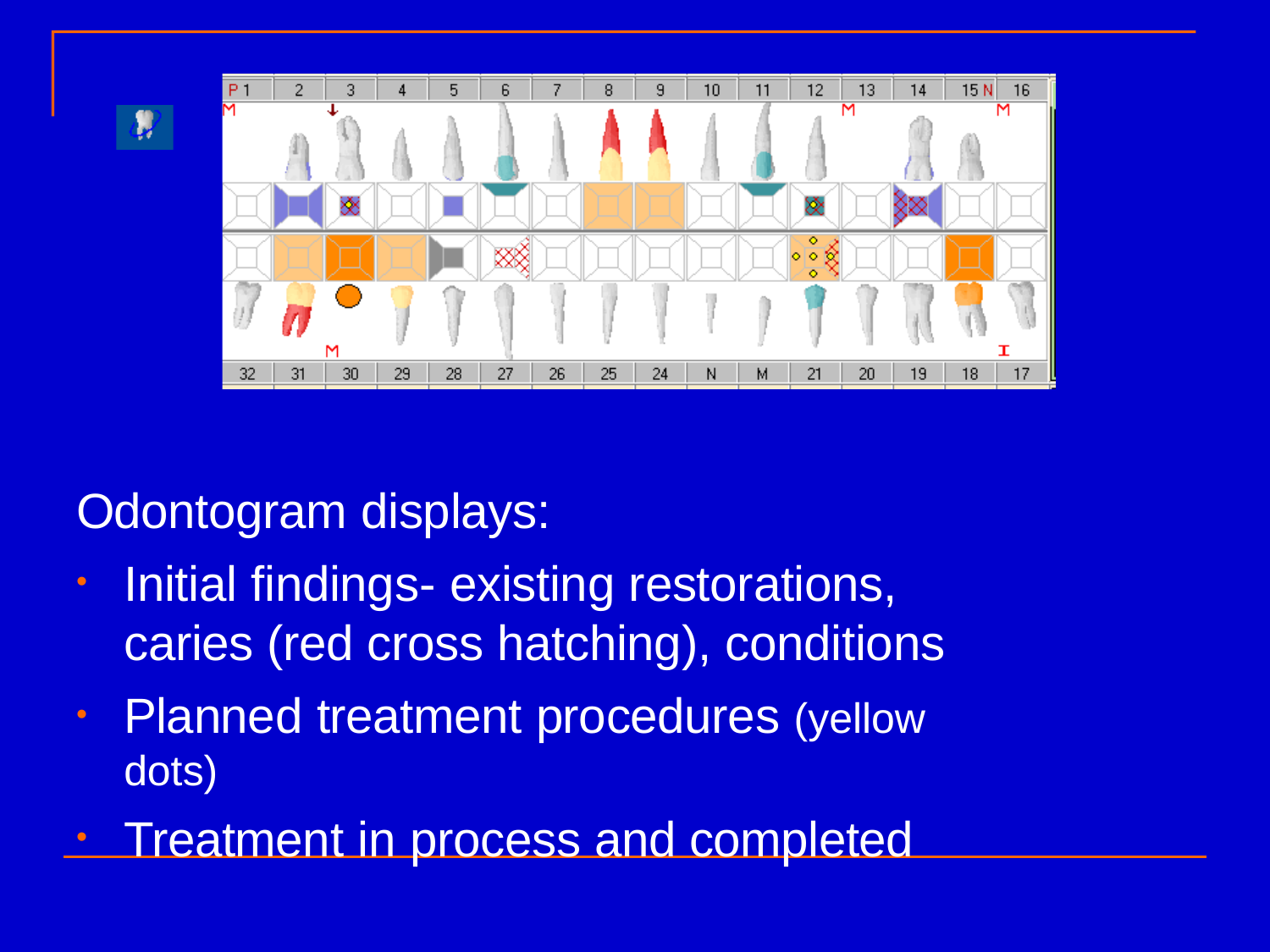

Odontogram displays:
Initial findings- existing restorations, caries (red cross hatching), conditions
Planned treatment procedures (yellow dots)
Treatment in process and completed